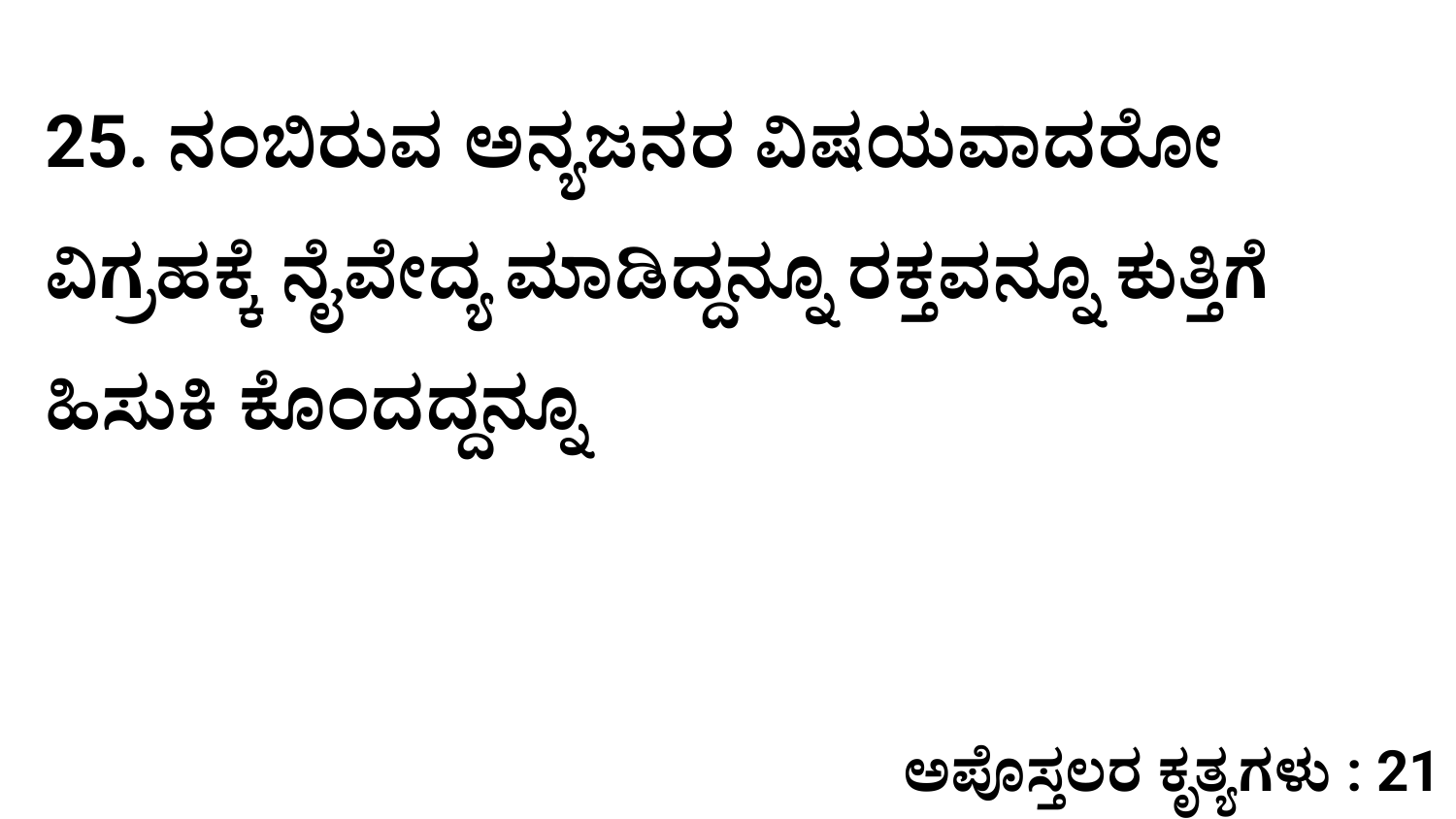

25. ನಂಬಿರುವ ಅನ್ಯಜನರ ವಿಷಯವಾದರೋ ವಿಗ್ರಹಕ್ಕೆ ನೈವೇದ್ಯ ಮಾಡಿದ್ದನ್ನೂ ರಕ್ತವನ್ನೂ ಕುತ್ತಿಗೆ ಹಿಸುಕಿ ಕೊಂದದ್ದನ್ನೂ
ಅಪೊಸ್ತಲರ ಕೃತ್ಯಗಳು : 21